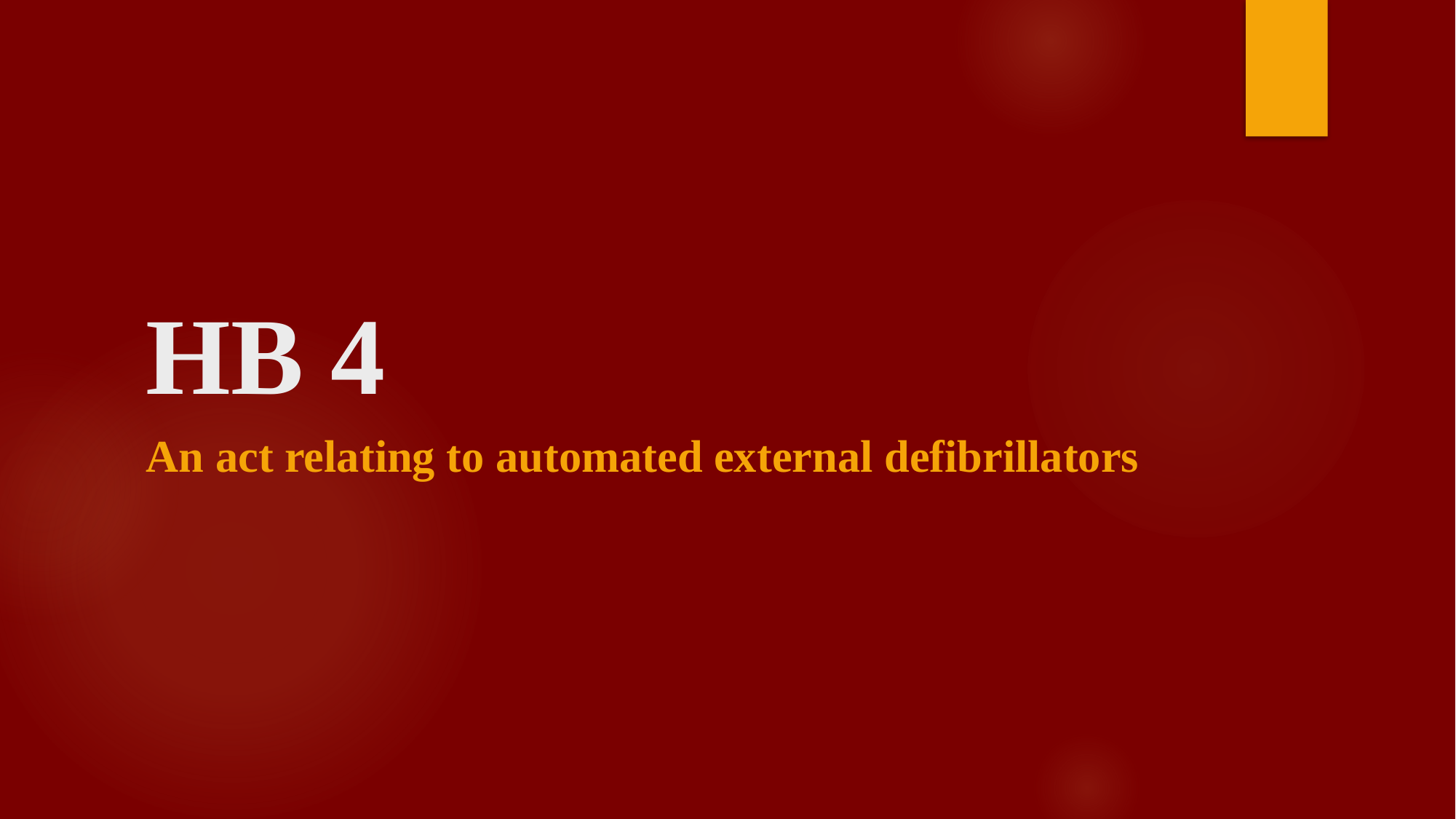

# HB 4
An act relating to automated external defibrillators